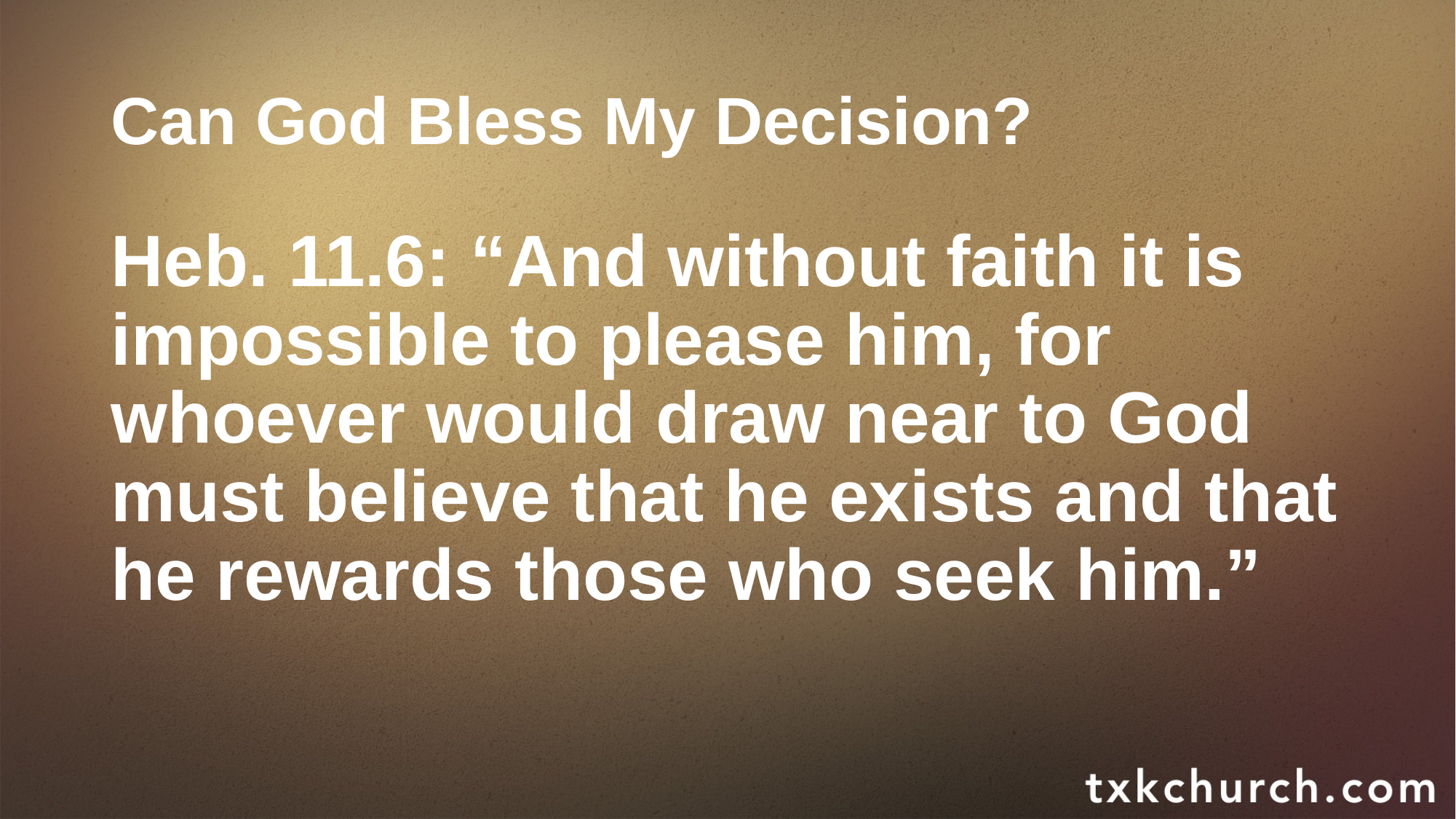

# Can God Bless My Decision?
Heb. 11.6: “And without faith it is impossible to please him, for whoever would draw near to God must believe that he exists and that he rewards those who seek him.”